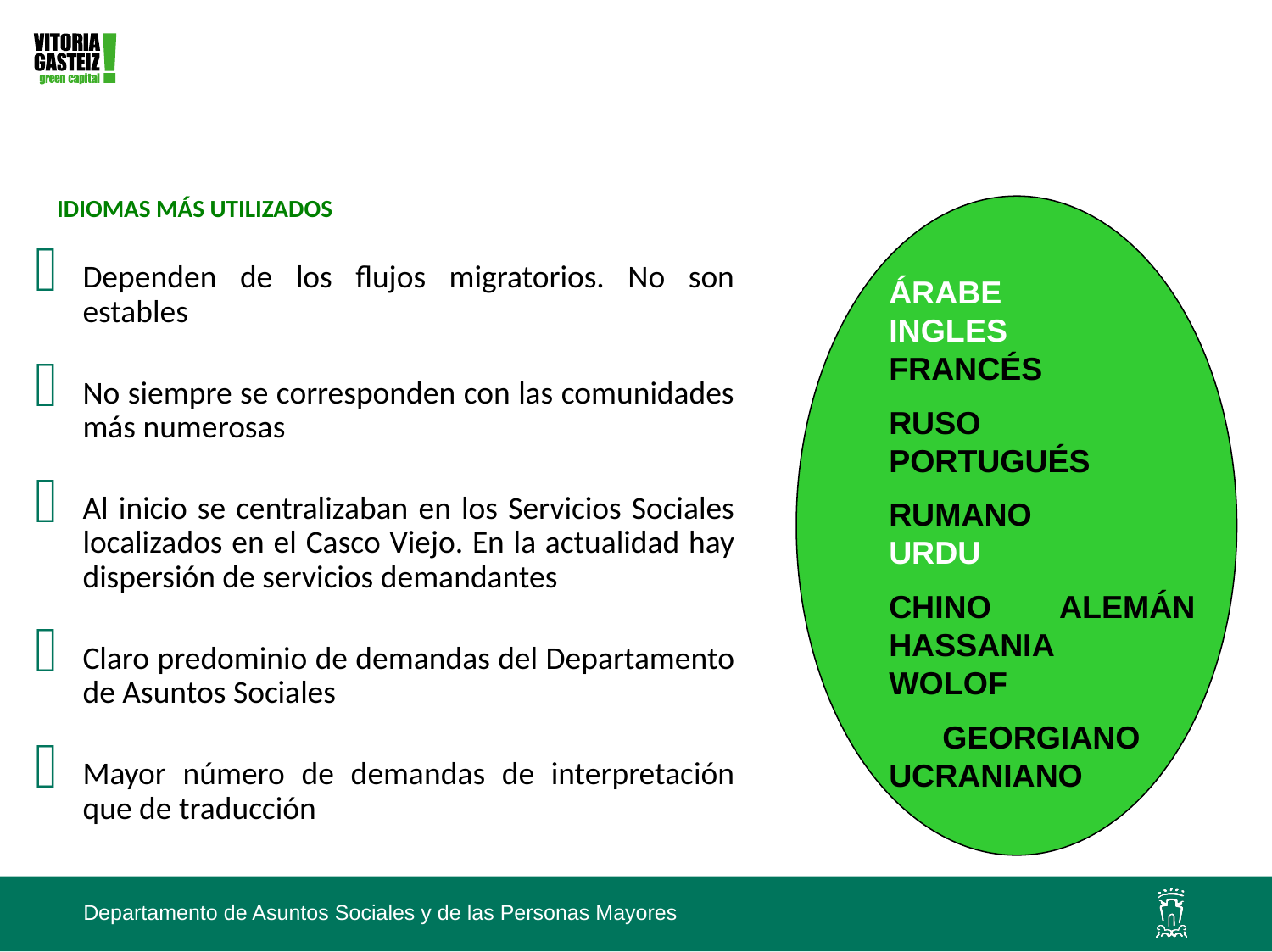

IDIOMAS MÁS UTILIZADOS

Dependen de los flujos migratorios. No son estables

No siempre se corresponden con las comunidades más numerosas

Al inicio se centralizaban en los Servicios Sociales localizados en el Casco Viejo. En la actualidad hay dispersión de servicios demandantes

Claro predominio de demandas del Departamento de Asuntos Sociales

Mayor número de demandas de interpretación que de traducción

ÁRABE	              	INGLES 	FRANCÉS
RUSO 	 PORTUGUÉS
RUMANO 	URDU
CHINO	     ALEMÁN HASSANIA	WOLOF
      GEORGIANO      UCRANIANO